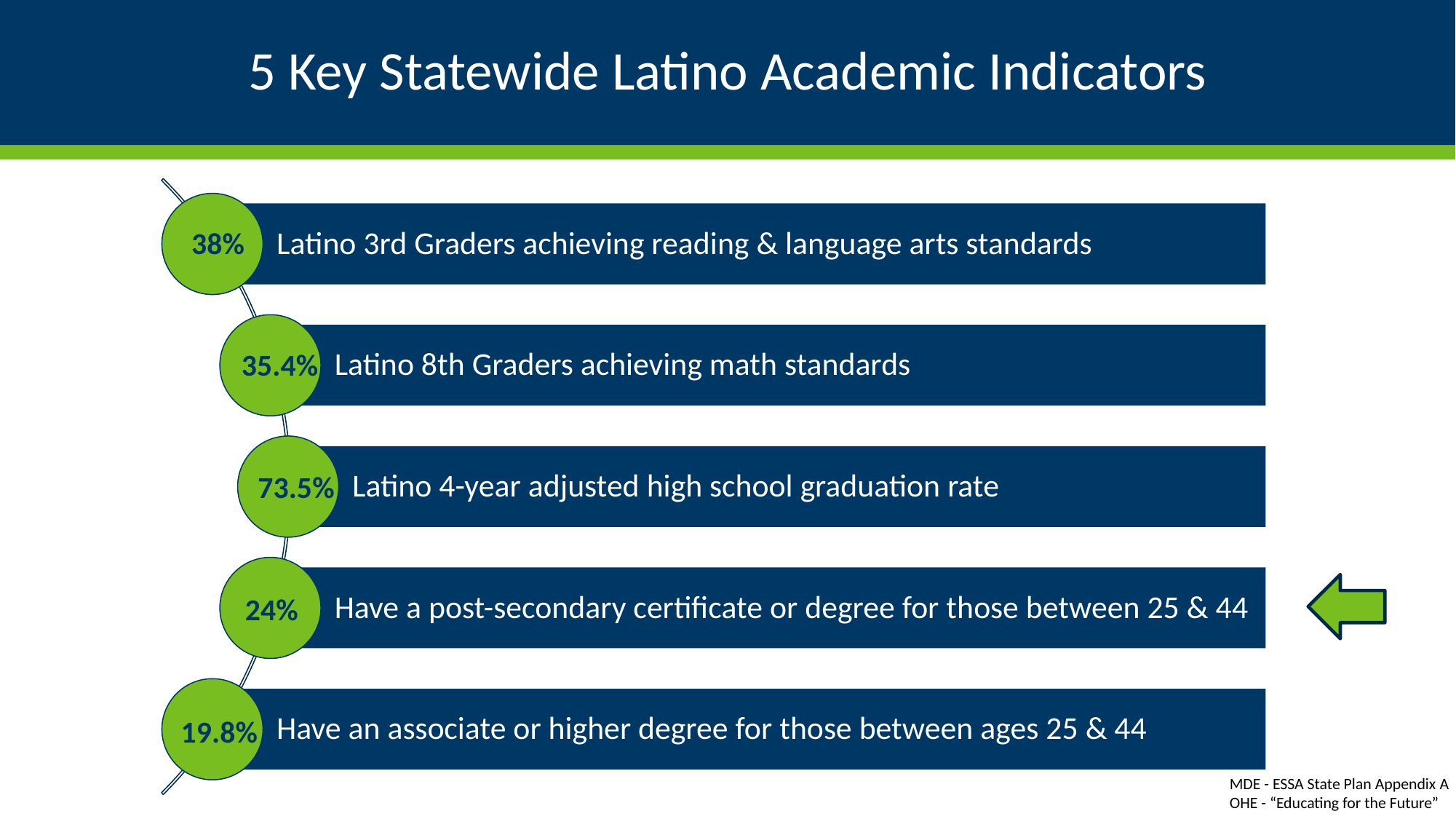

# 5 Key Statewide Latino Academic Indicators
Latino 3rd Graders achieving reading & language arts standards
Latino 8th Graders achieving math standards
Latino 4-year adjusted high school graduation rate
Have a post-secondary certificate or degree for those between 25 & 44
Have an associate or higher degree for those between ages 25 & 44
38%
35.4%
73.5%

24%
19.8%
MDE - ESSA State Plan Appendix A
OHE - “Educating for the Future”